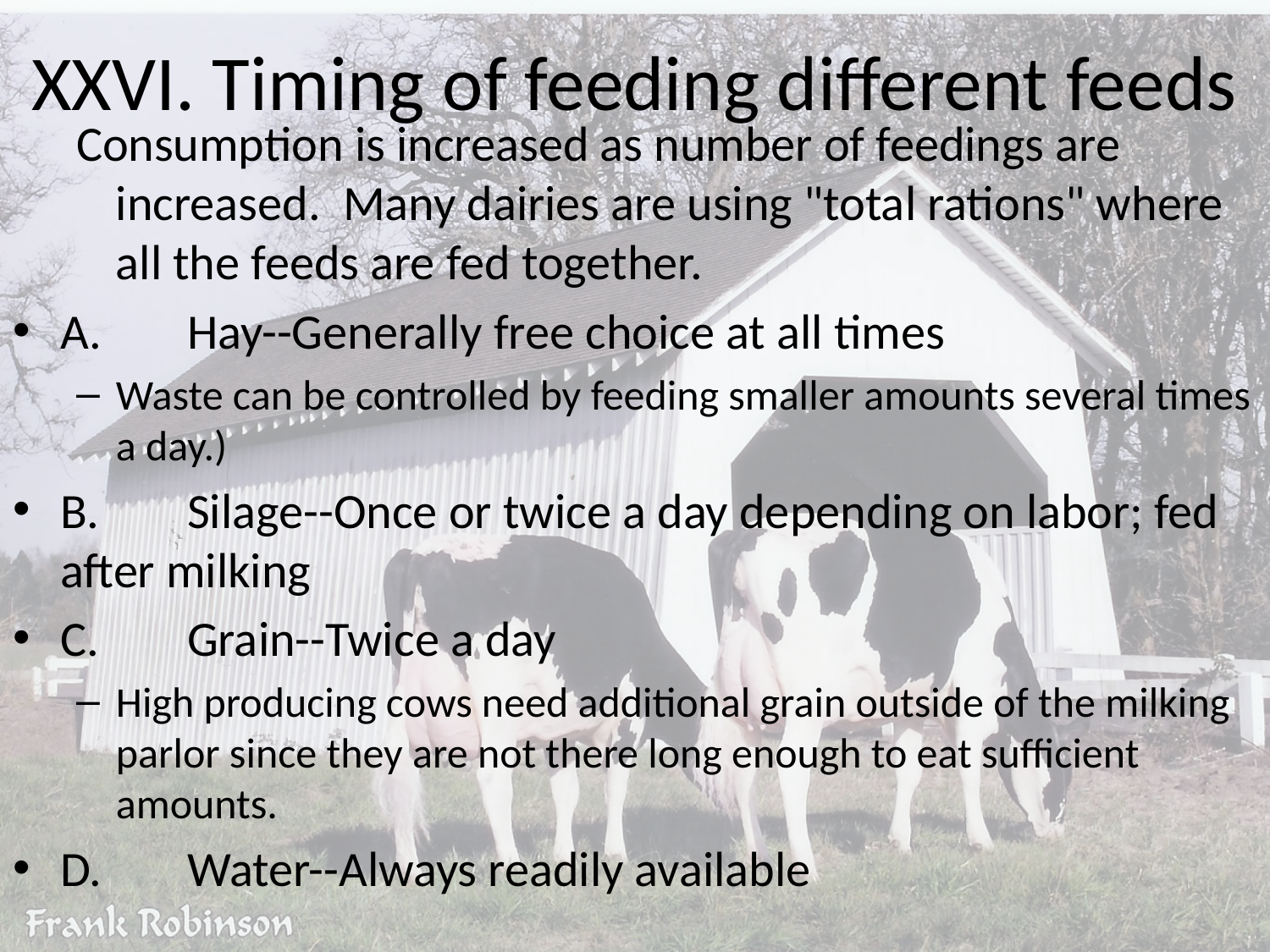

# XXVI. Timing of feeding different feeds
Consumption is increased as number of feedings are increased.  Many dairies are using "total rations" where all the feeds are fed together.
A.	Hay--Generally free choice at all times
Waste can be controlled by feeding smaller amounts several times a day.)
B.	Silage--Once or twice a day depending on labor; fed after milking
C.	Grain--Twice a day
High producing cows need additional grain outside of the milking parlor since they are not there long enough to eat sufficient amounts.
D.	Water--Always readily available